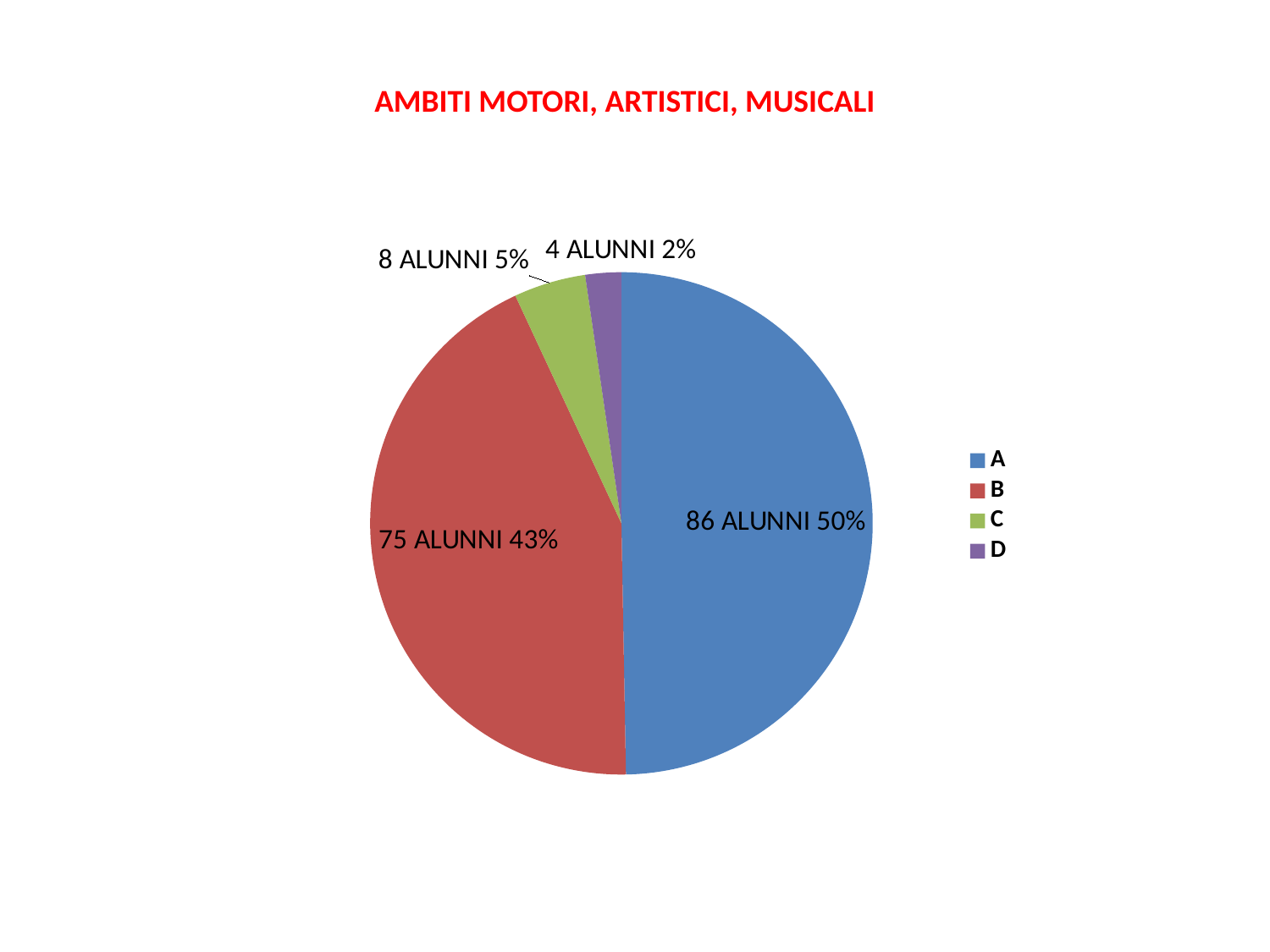

AMBITI MOTORI, ARTISTICI, MUSICALI

### Chart

| Category |  |
|---|---|
| A | 86.0 |
| B | 75.0 |
| C | 8.0 |
| D | 4.0 |